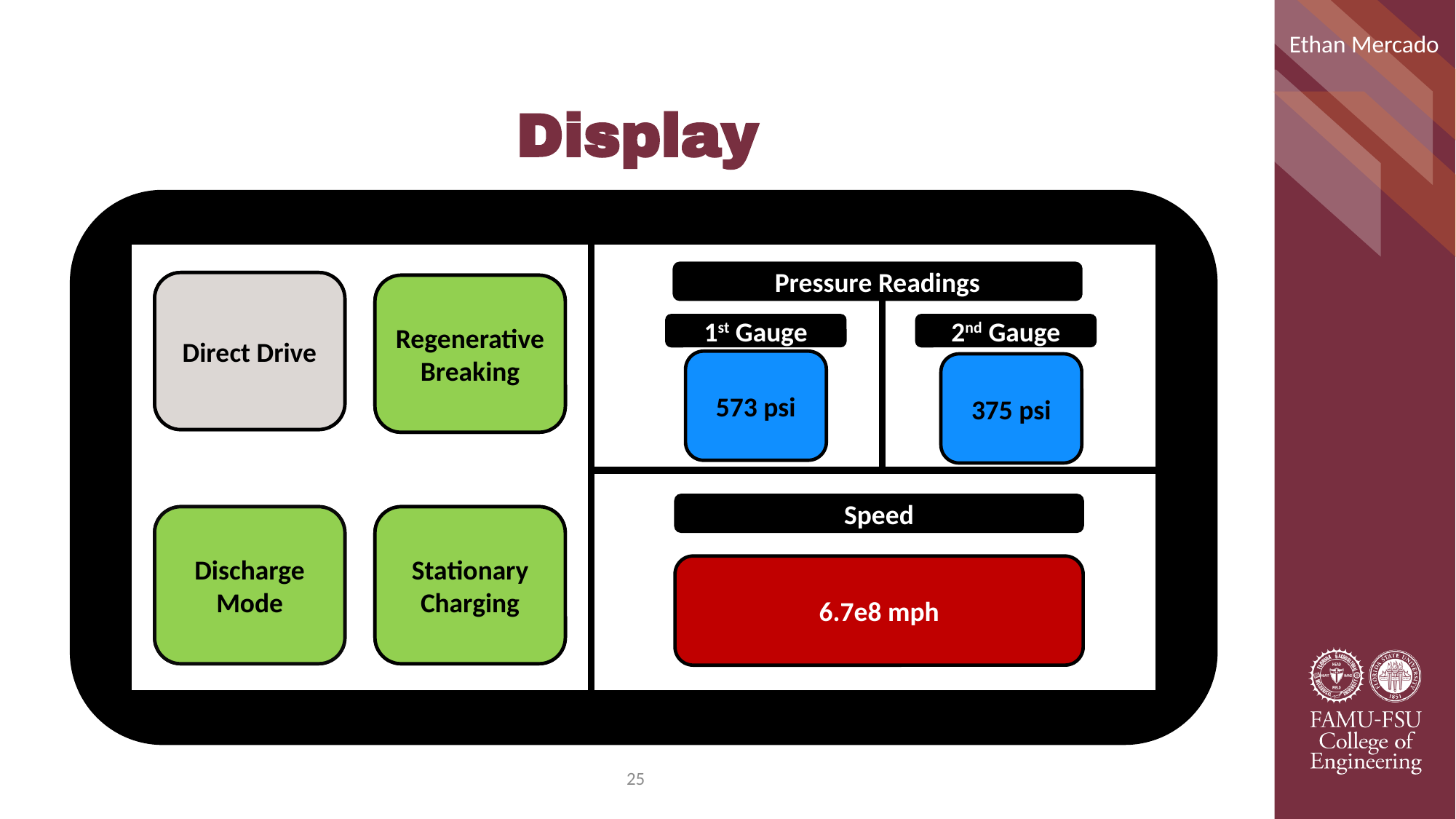

Ethan Mercado
# Display

Pressure Readings
Direct Drive
Direct Drive
Regenerative Breaking
Regenerative Breaking

2nd Gauge
1st Gauge
573 psi
375 psi
Speed
Stationary Charging
Discharge Mode
Stationary Charging
Discharge Mode
6.7e8 mph

25